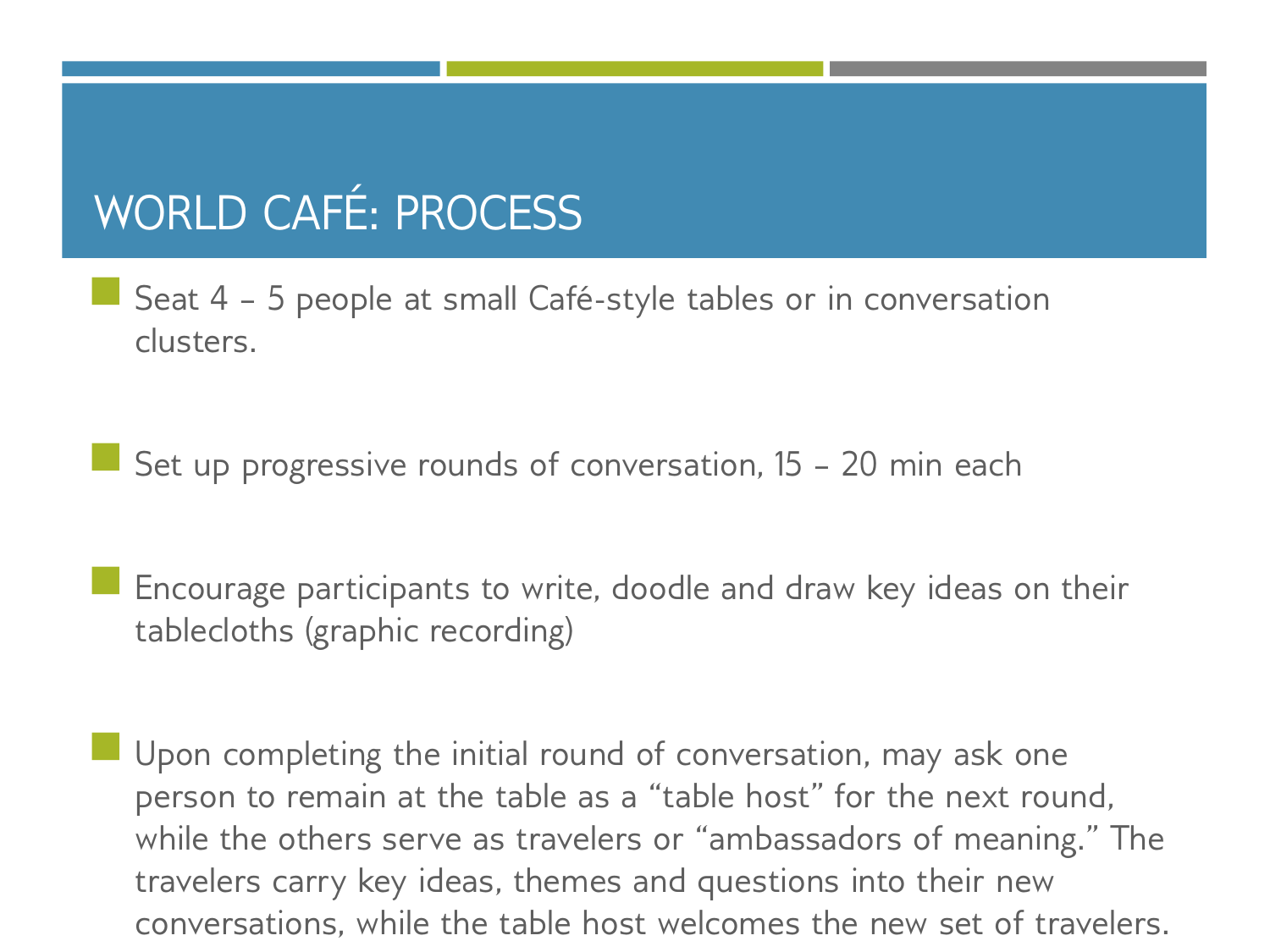

WORLD CAFÉ: PROCESS
Seat 4 – 5 people at small Café-style tables or in conversation clusters.

Set up progressive rounds of conversation, 15 – 20 min each

Encourage participants to write, doodle and draw key ideas on their tablecloths (graphic recording)

Upon completing the initial round of conversation, may ask one person to remain at the table as a “table host” for the next round, while the others serve as travelers or “ambassadors of meaning.” The travelers carry key ideas, themes and questions into their new conversations, while the table host welcomes the new set of travelers.